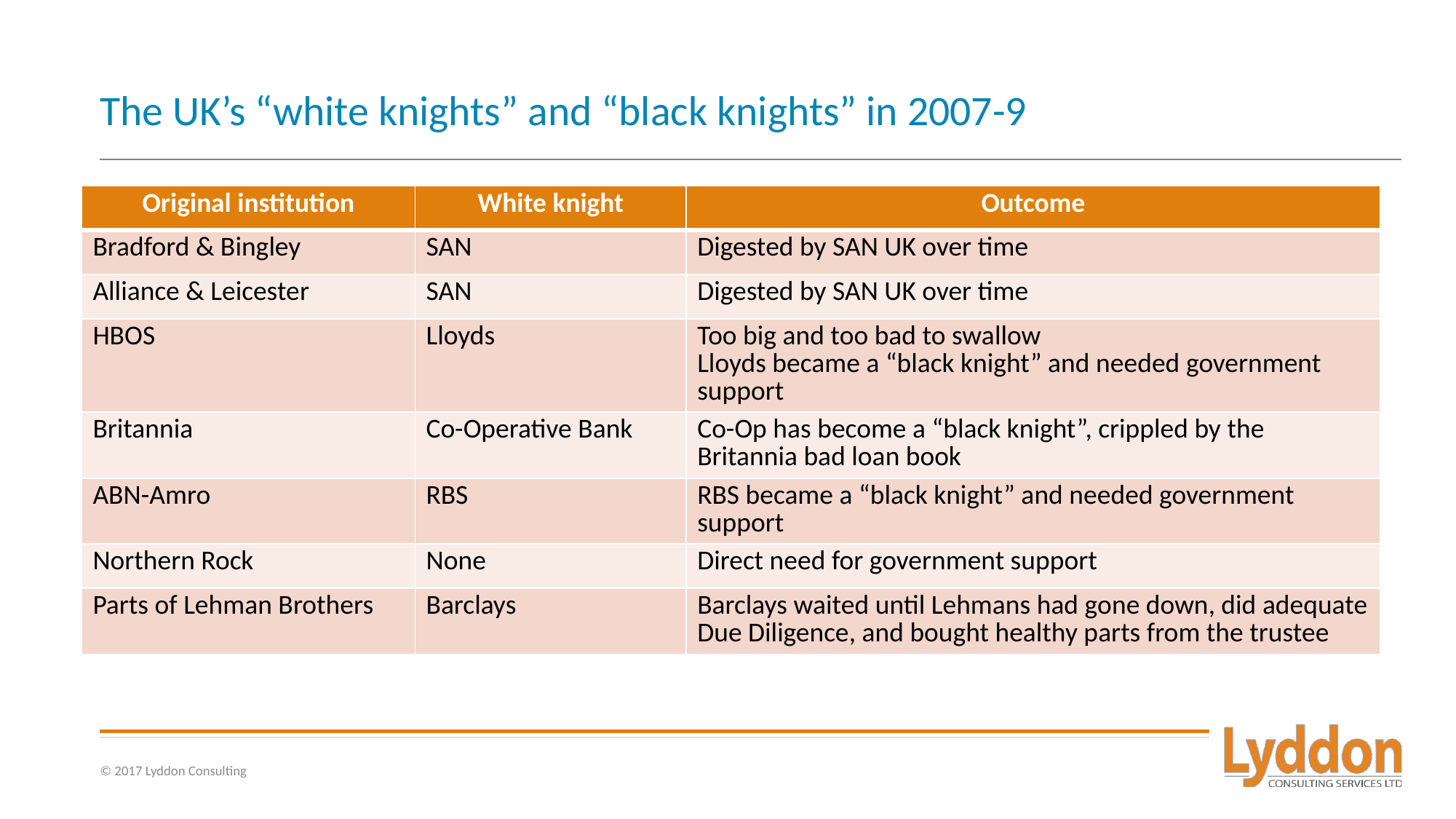

# The UK’s “white knights” and “black knights” in 2007-9
| Original institution | White knight | Outcome |
| --- | --- | --- |
| Bradford & Bingley | SAN | Digested by SAN UK over time |
| Alliance & Leicester | SAN | Digested by SAN UK over time |
| HBOS | Lloyds | Too big and too bad to swallow Lloyds became a “black knight” and needed government support |
| Britannia | Co-Operative Bank | Co-Op has become a “black knight”, crippled by the Britannia bad loan book |
| ABN-Amro | RBS | RBS became a “black knight” and needed government support |
| Northern Rock | None | Direct need for government support |
| Parts of Lehman Brothers | Barclays | Barclays waited until Lehmans had gone down, did adequate Due Diligence, and bought healthy parts from the trustee |